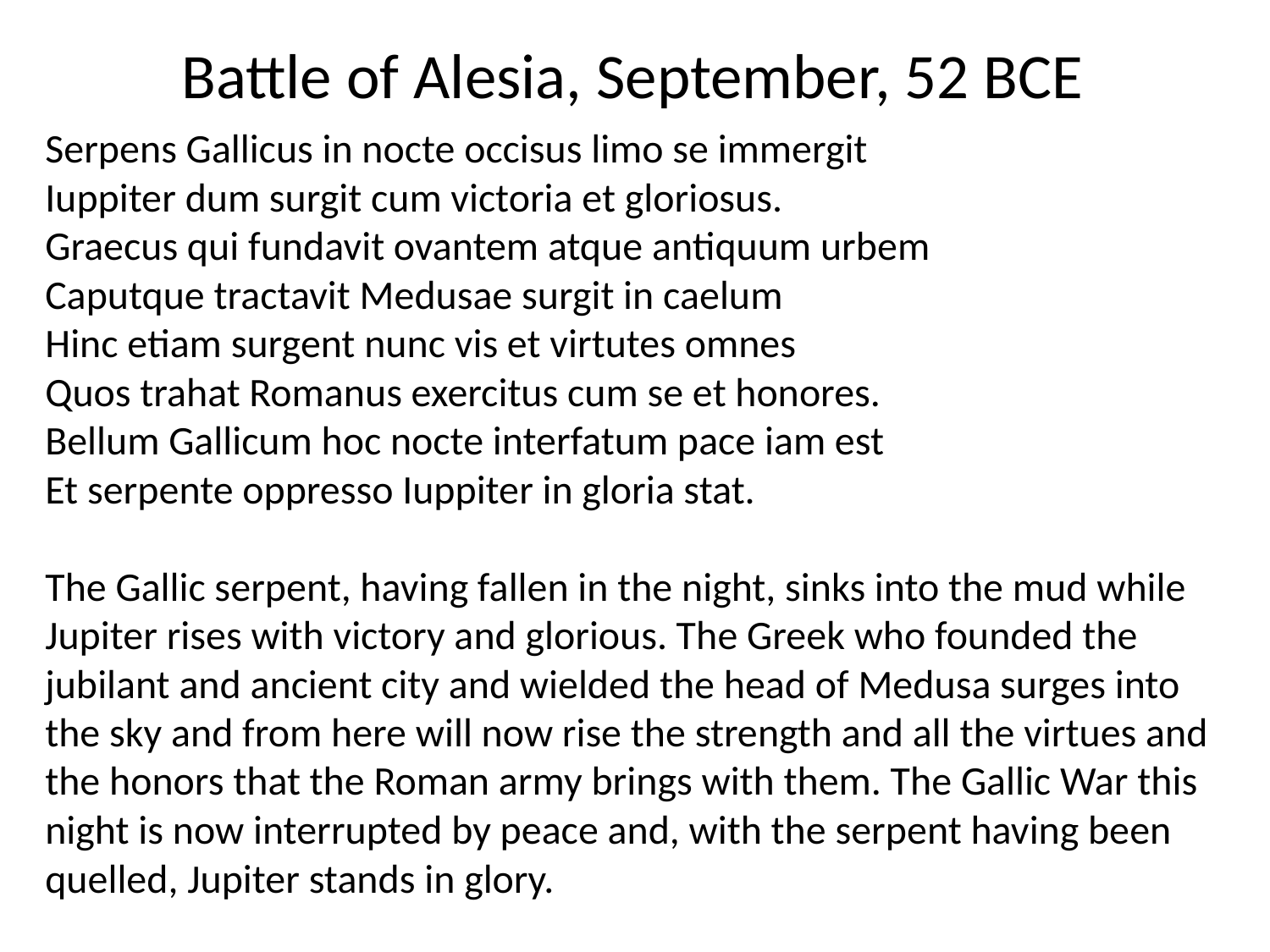

Battle of Alesia, September, 52 BCE
Serpens Gallicus in nocte occisus limo se immergit
Iuppiter dum surgit cum victoria et gloriosus.
Graecus qui fundavit ovantem atque antiquum urbem
Caputque tractavit Medusae surgit in caelum
Hinc etiam surgent nunc vis et virtutes omnes
Quos trahat Romanus exercitus cum se et honores.
Bellum Gallicum hoc nocte interfatum pace iam est
Et serpente oppresso Iuppiter in gloria stat.

The Gallic serpent, having fallen in the night, sinks into the mud while Jupiter rises with victory and glorious. The Greek who founded the jubilant and ancient city and wielded the head of Medusa surges into the sky and from here will now rise the strength and all the virtues and the honors that the Roman army brings with them. The Gallic War this night is now interrupted by peace and, with the serpent having been quelled, Jupiter stands in glory.